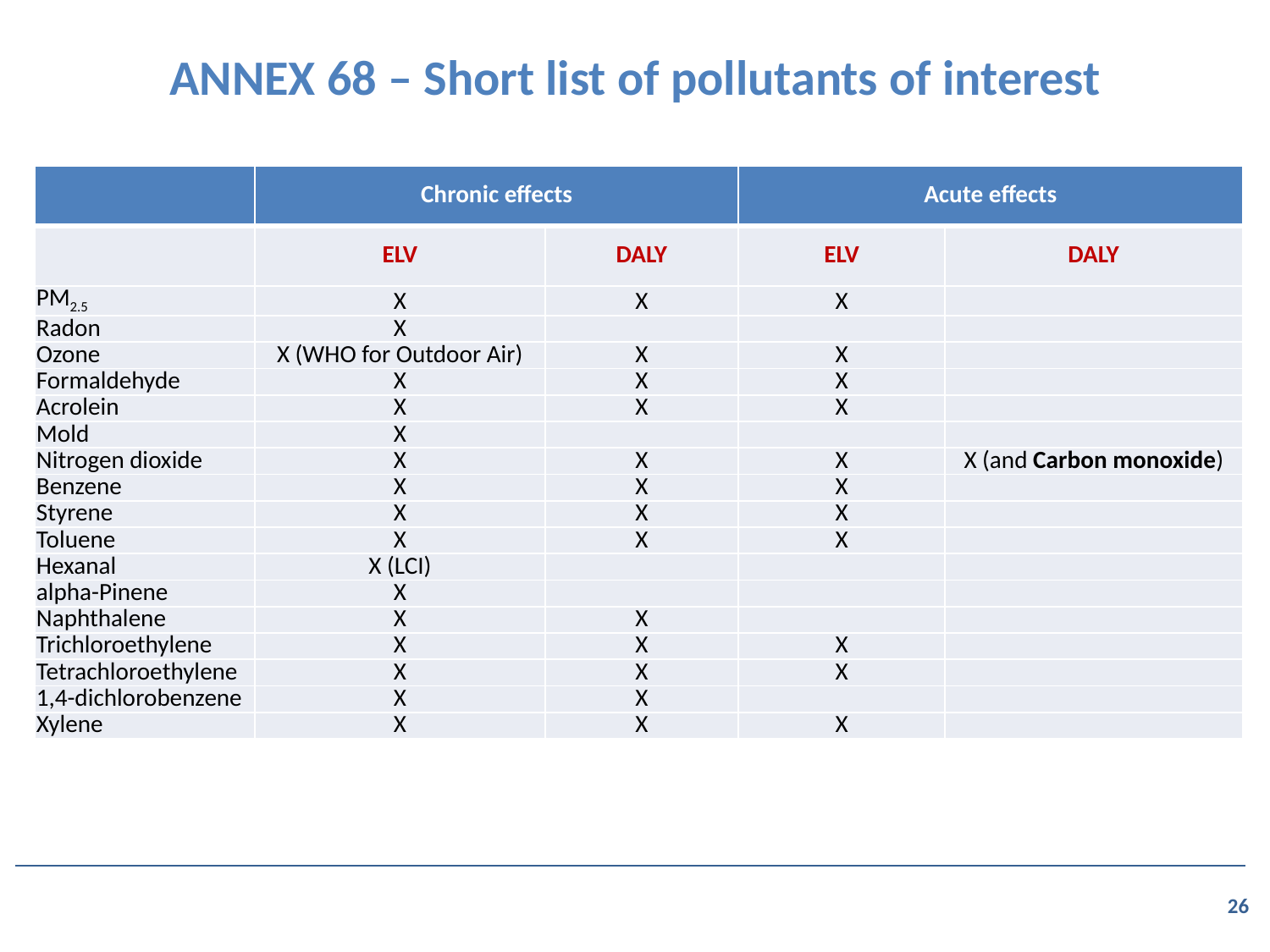

# ANNEX 68 – Short list of pollutants of interest
|  | Chronic effects |  | Acute effects |  |
| --- | --- | --- | --- | --- |
|  | ELV | DALY | ELV | DALY |
| PM2.5 | X | X | X |  |
| Radon | X |  |  |  |
| Ozone | X (WHO for Outdoor Air) | X | X |  |
| Formaldehyde | X | X | X |  |
| Acrolein | X | X | X |  |
| Mold | X |  |  |  |
| Nitrogen dioxide | X | X | X | X (and Carbon monoxide) |
| Benzene | X | X | X |  |
| Styrene | X | X | X |  |
| Toluene | X | X | X |  |
| Hexanal | X (LCI) |  |  |  |
| alpha-Pinene | X |  |  |  |
| Naphthalene | X | X |  |  |
| Trichloroethylene | X | X | X |  |
| Tetrachloroethylene | X | X | X |  |
| 1,4-dichlorobenzene | X | X |  |  |
| Xylene | X | X | X |  |
26